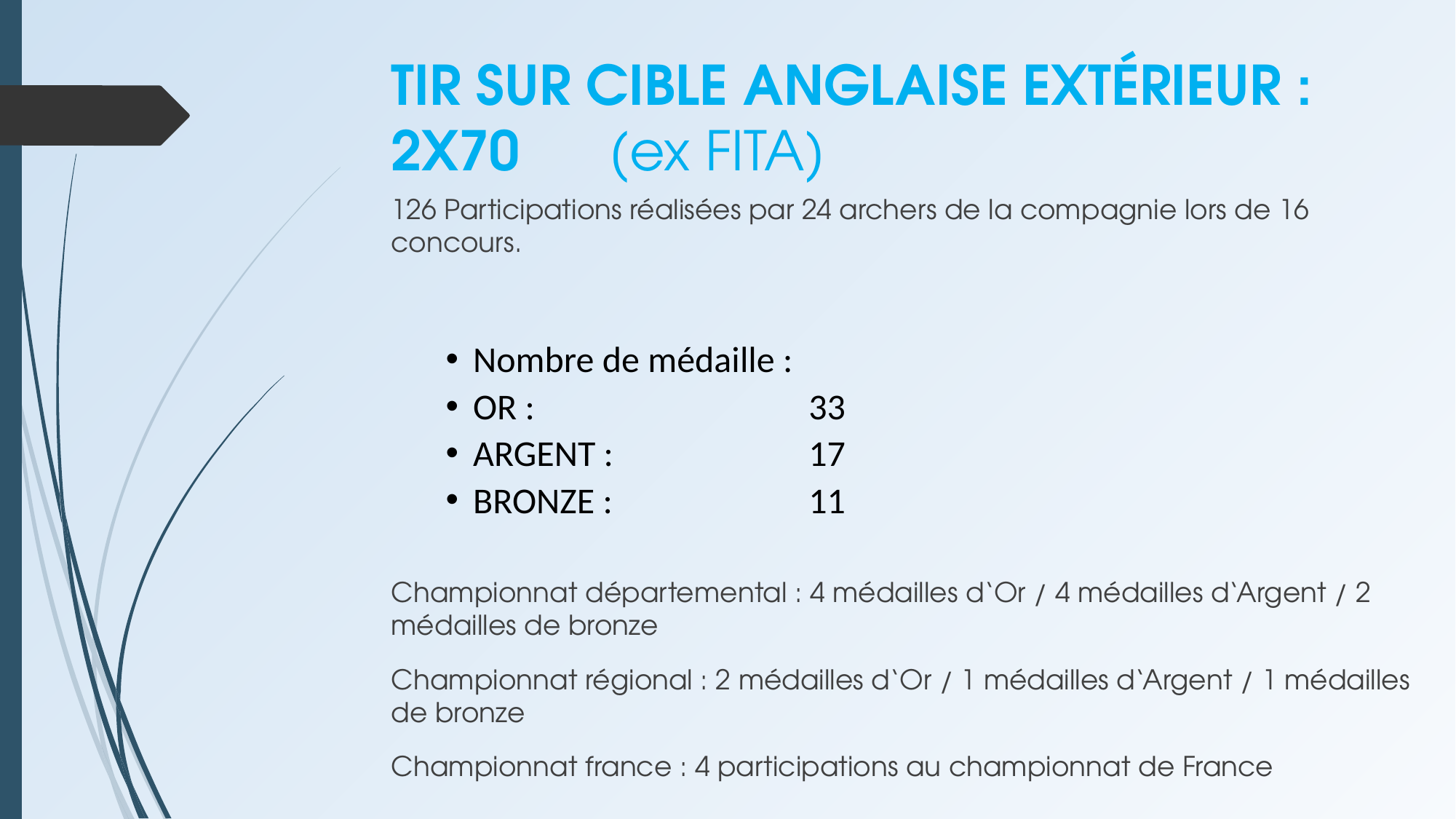

TIR SUR CIBLE ANGLAISE EXTÉRIEUR : 2X70	(ex FITA)
126 Participations réalisées par 24 archers de la compagnie lors de 16 concours.

Nombre de médaille :
OR : 			 33
ARGENT : 		 17
BRONZE : 		 11

Championnat départemental : 4 médailles d‘Or / 4 médailles d‘Argent / 2 médailles de bronze
Championnat régional : 2 médailles d‘Or / 1 médailles d‘Argent / 1 médailles de bronze
Championnat france : 4 participations au championnat de France